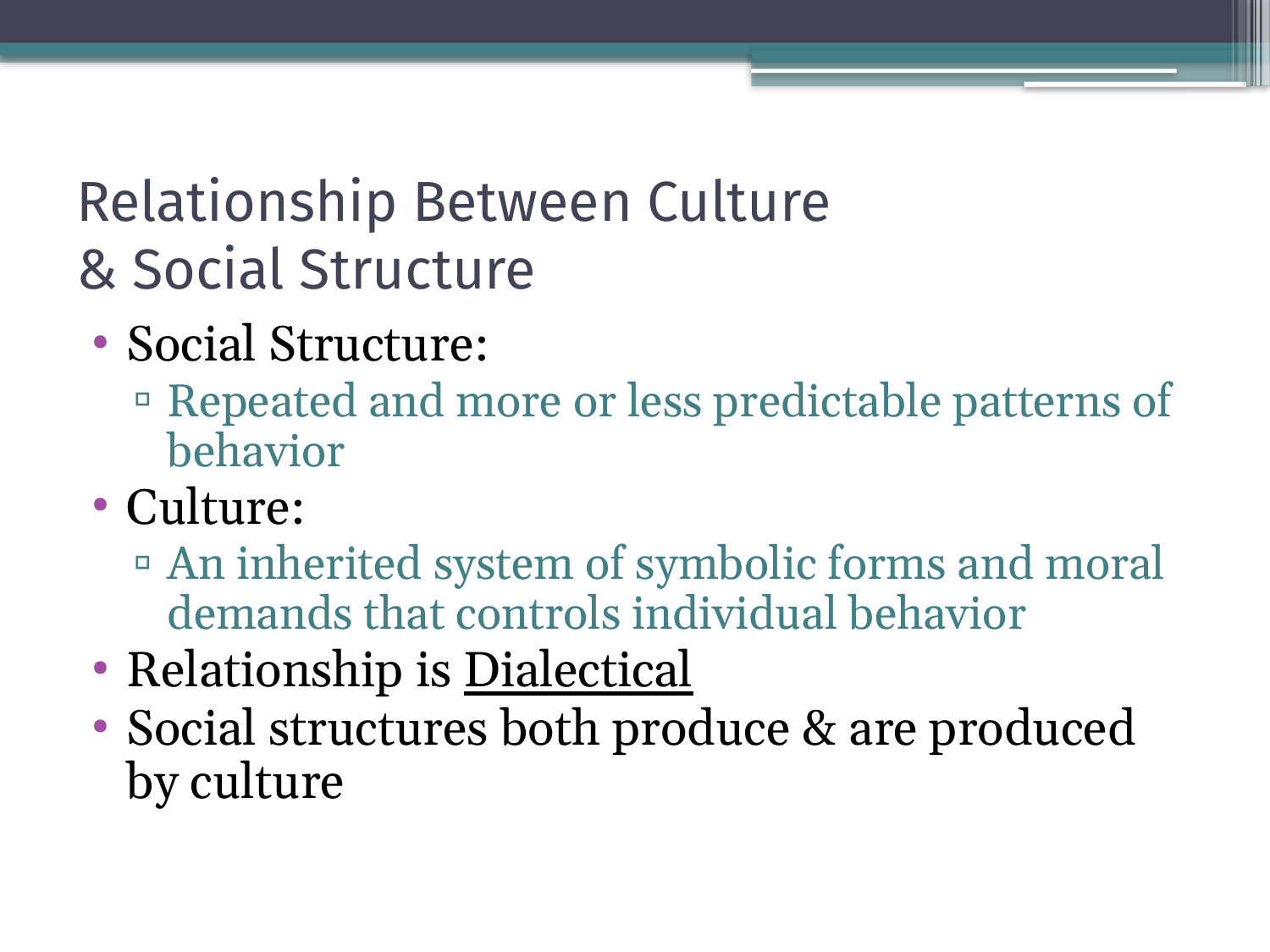

# Relationship Between Culture & Social Structure
Social Structure:
Repeated and more or less predictable patterns of behavior
Culture:
An inherited system of symbolic forms and moral demands that controls individual behavior
Relationship is Dialectical
Social structures both produce & are produced by culture